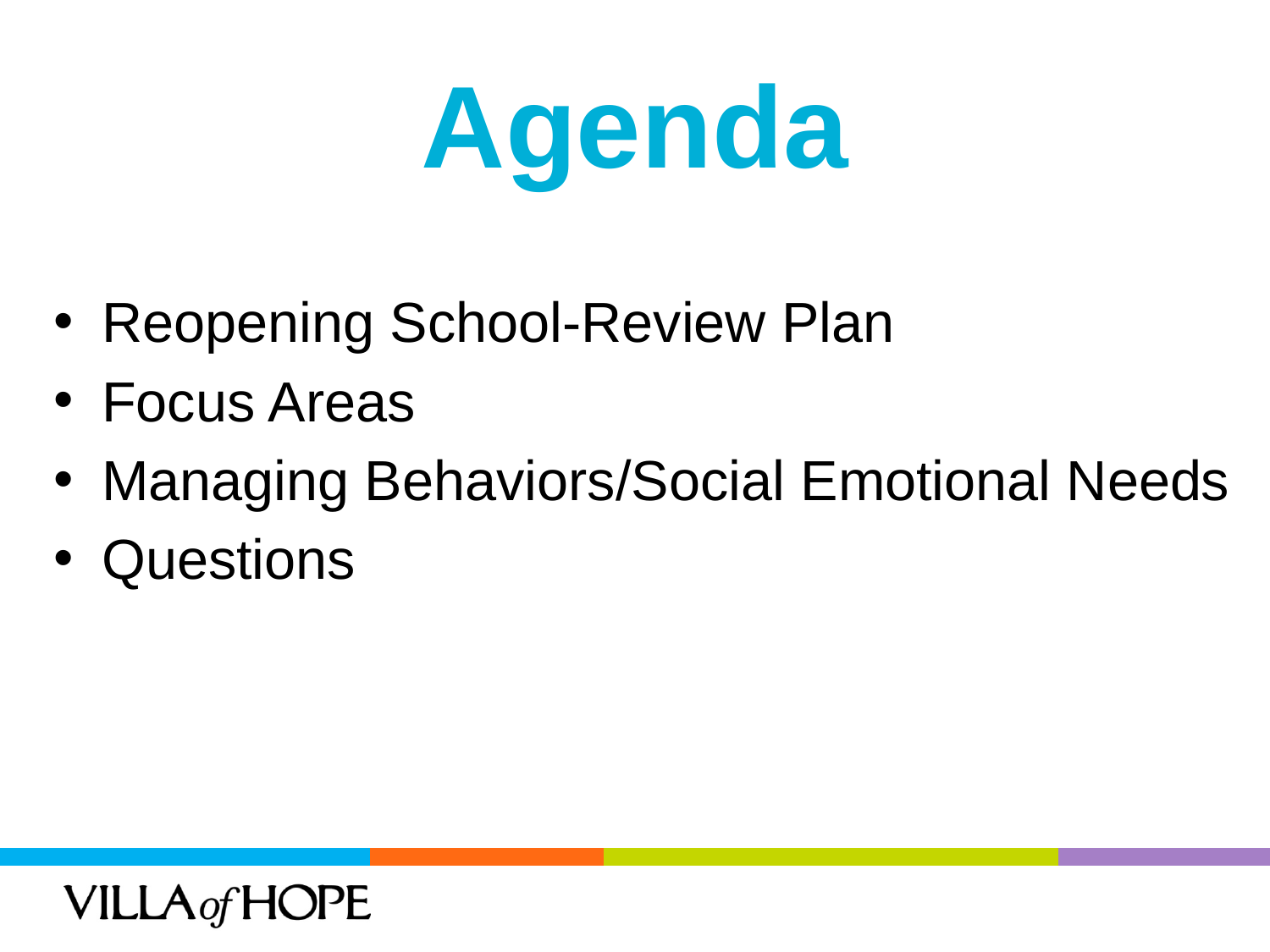

# Agenda

Reopening School-Review Plan
Focus Areas
Managing Behaviors/Social Emotional Needs
Questions